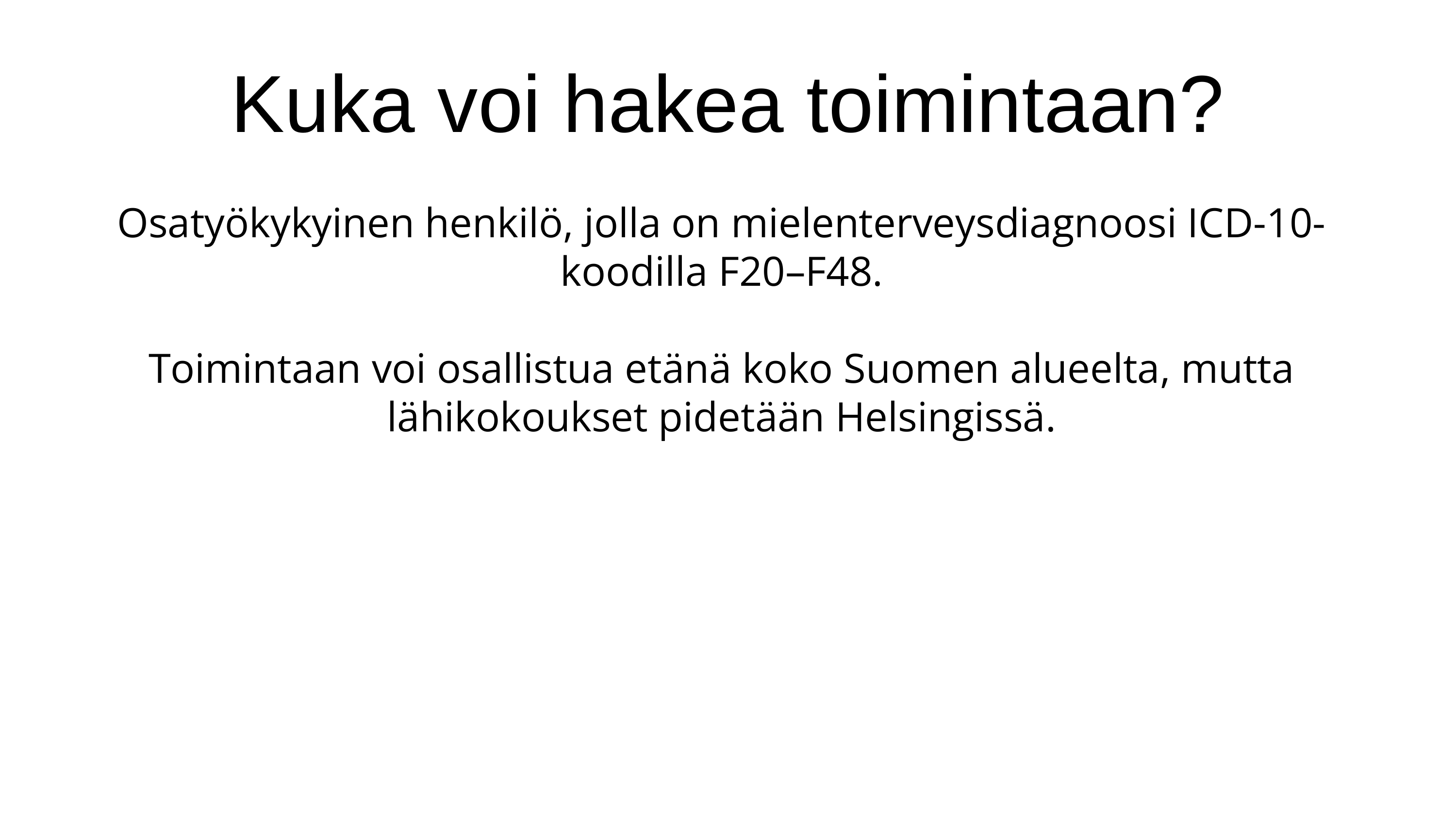

Kuka voi hakea toimintaan?
Osatyökykyinen henkilö, jolla on mielenterveysdiagnoosi ICD-10-koodilla F20–F48.

Toimintaan voi osallistua etänä koko Suomen alueelta, mutta lähikokoukset pidetään Helsingissä.